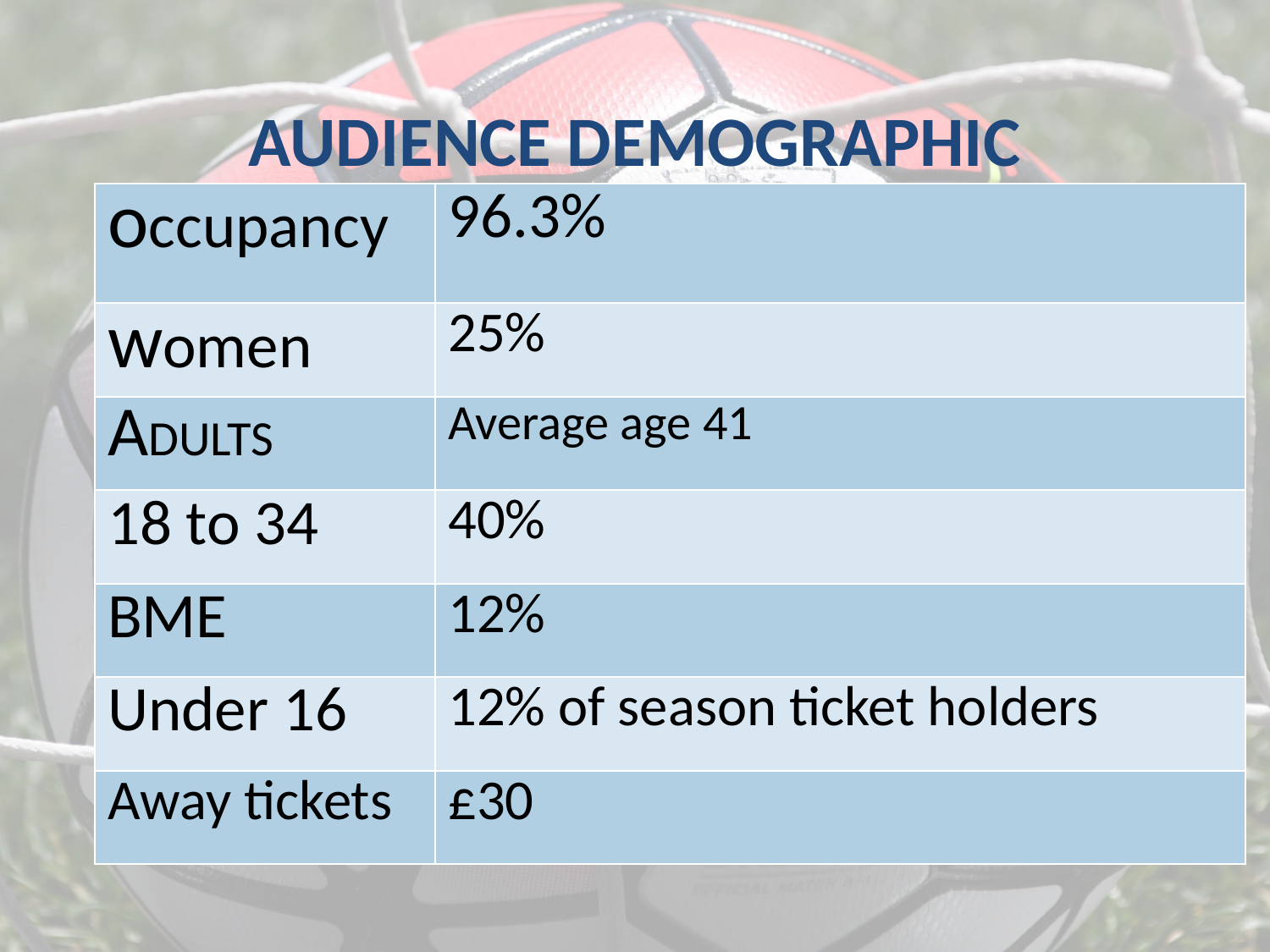

AUDIENCE DEMOGRAPHIC
| occupancy | 96.3% |
| --- | --- |
| women | 25% |
| ADULTS | Average age 41 |
| 18 to 34 | 40% |
| BME | 12% |
| Under 16 | 12% of season ticket holders |
| Away tickets | £30 |